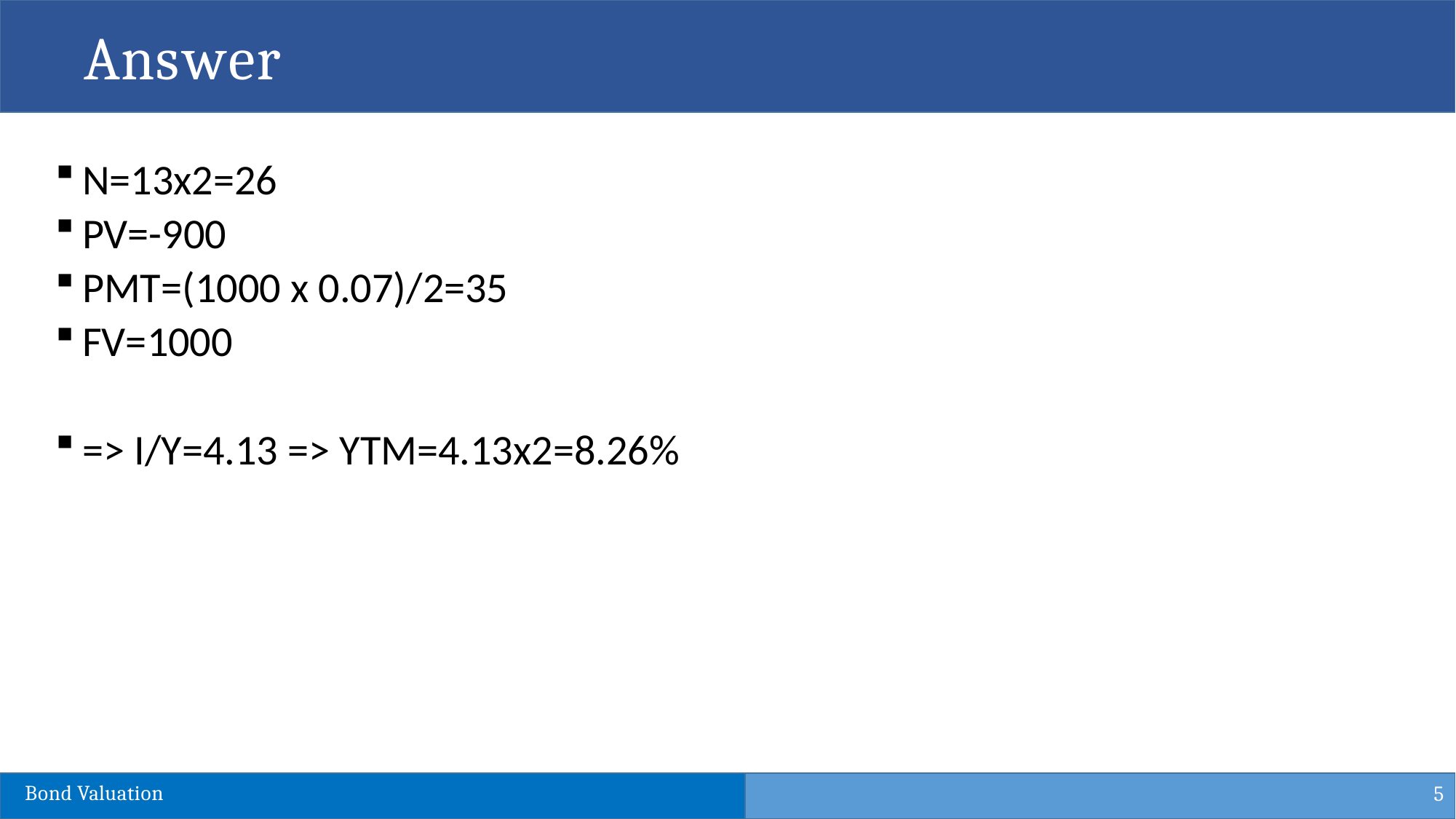

Answer
N=13x2=26
PV=-900
PMT=(1000 x 0.07)/2=35
FV=1000

=> I/Y=4.13 => YTM=4.13x2=8.26%

5

Bond Valuation